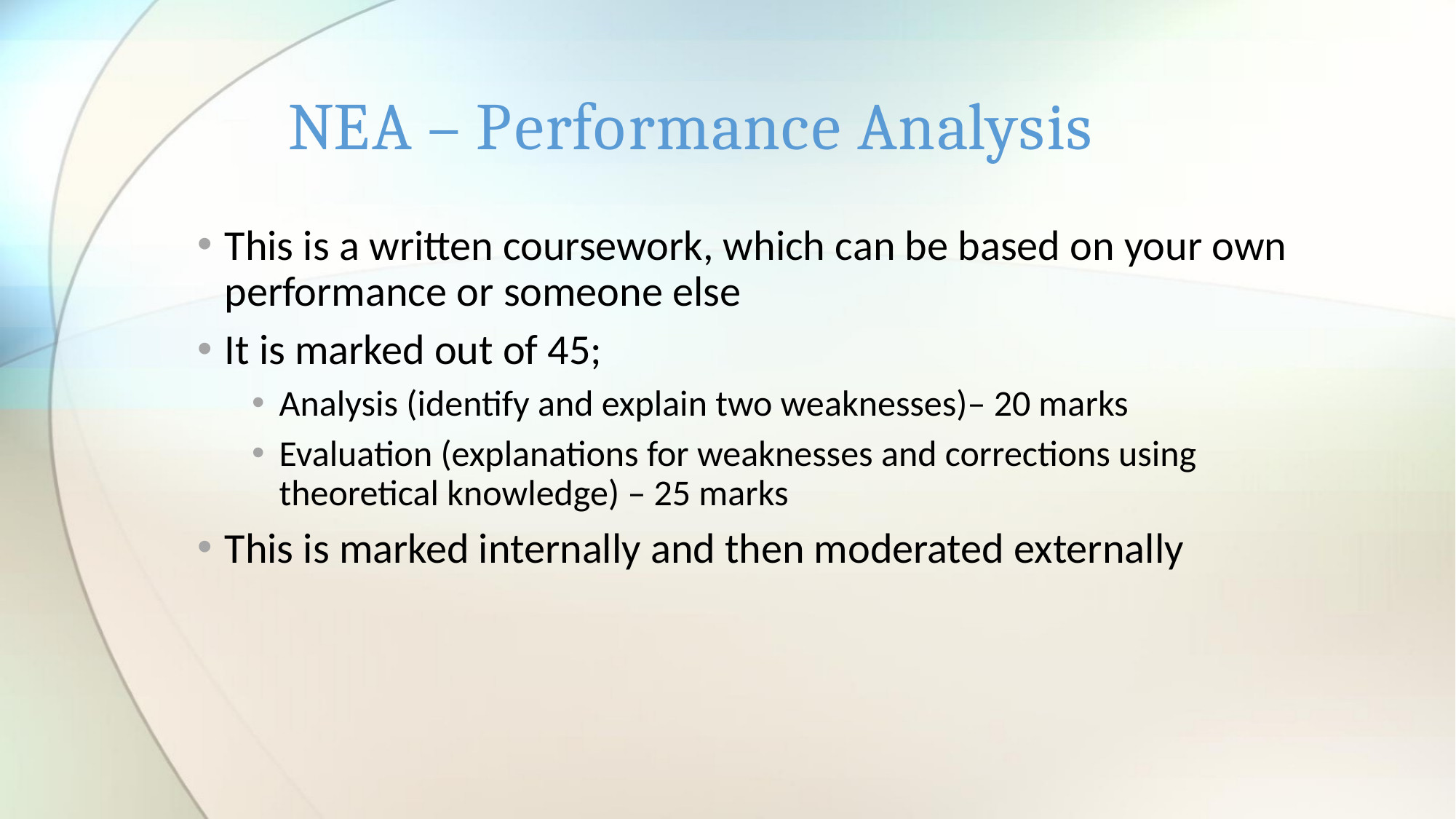

# NEA – Performance Analysis
This is a written coursework, which can be based on your own performance or someone else
It is marked out of 45;
Analysis (identify and explain two weaknesses)– 20 marks
Evaluation (explanations for weaknesses and corrections using theoretical knowledge) – 25 marks
This is marked internally and then moderated externally